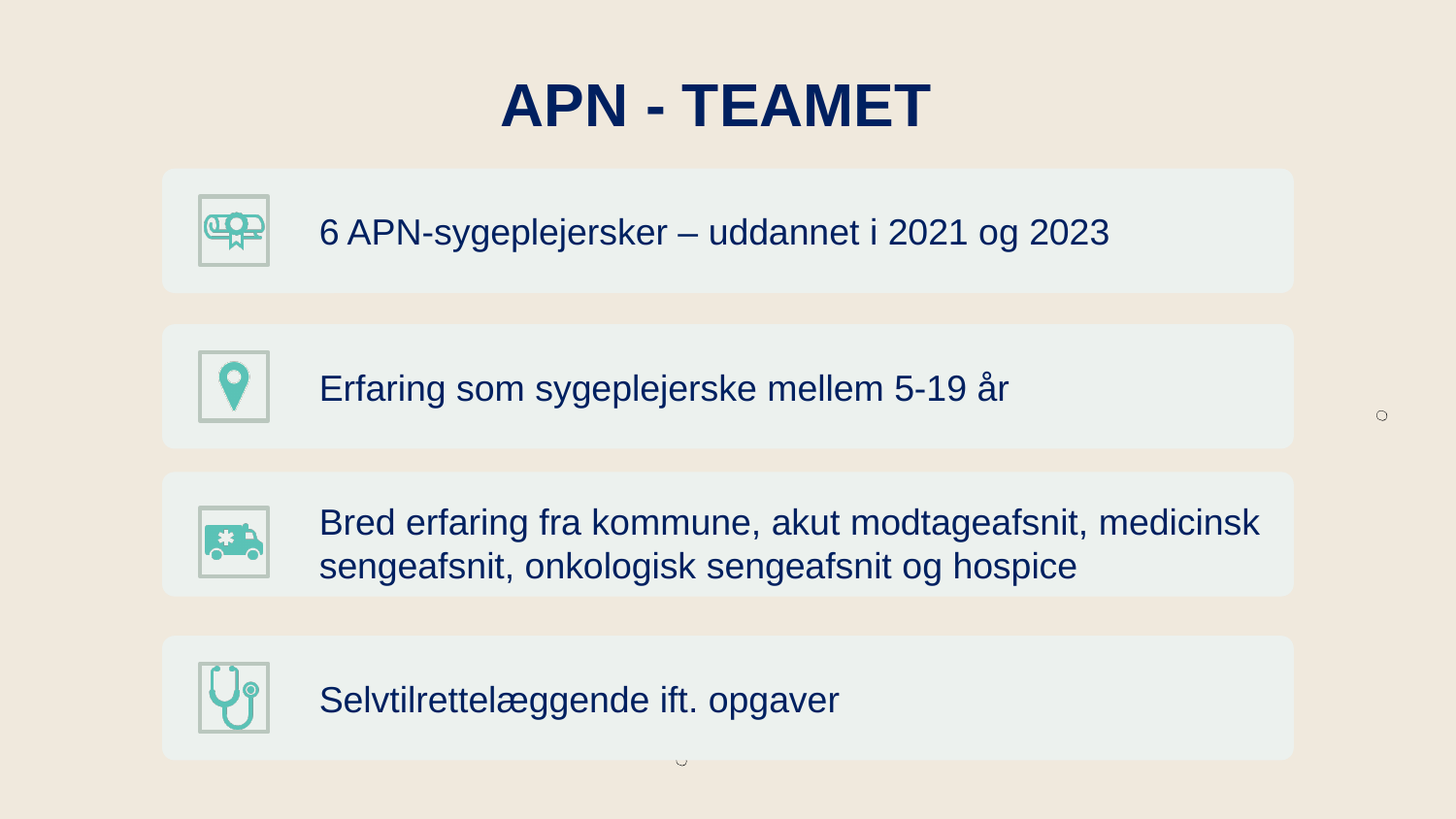

APN - TEAMET
6 APN-sygeplejersker – uddannet i 2021 og 2023
Erfaring som sygeplejerske mellem 5-19 år
Bred erfaring fra kommune, akut modtageafsnit, medicinsk sengeafsnit, onkologisk sengeafsnit og hospice
Selvtilrettelæggende ift. opgaver